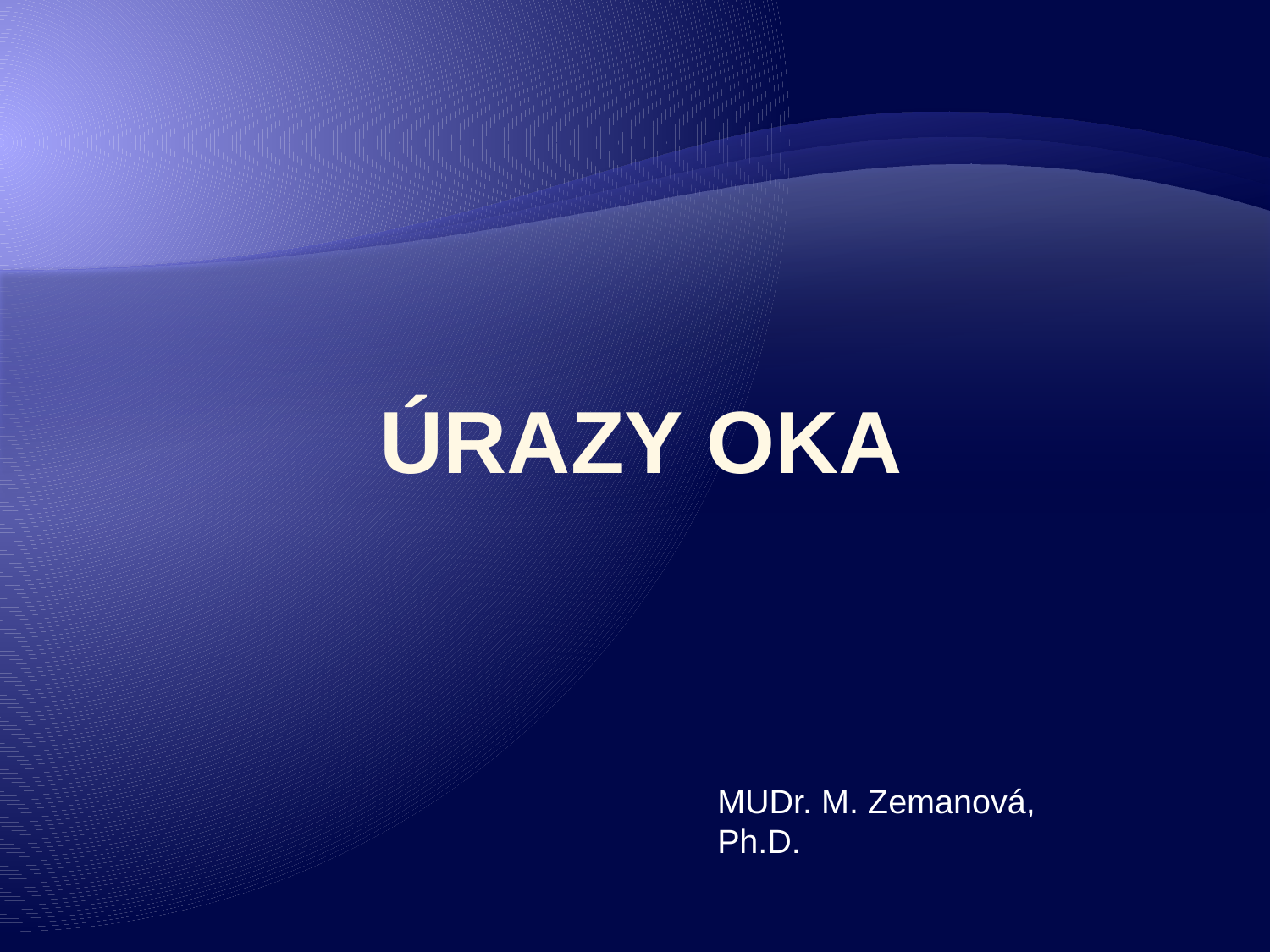

# Úrazy oka
MUDr. M. Zemanová, Ph.D.